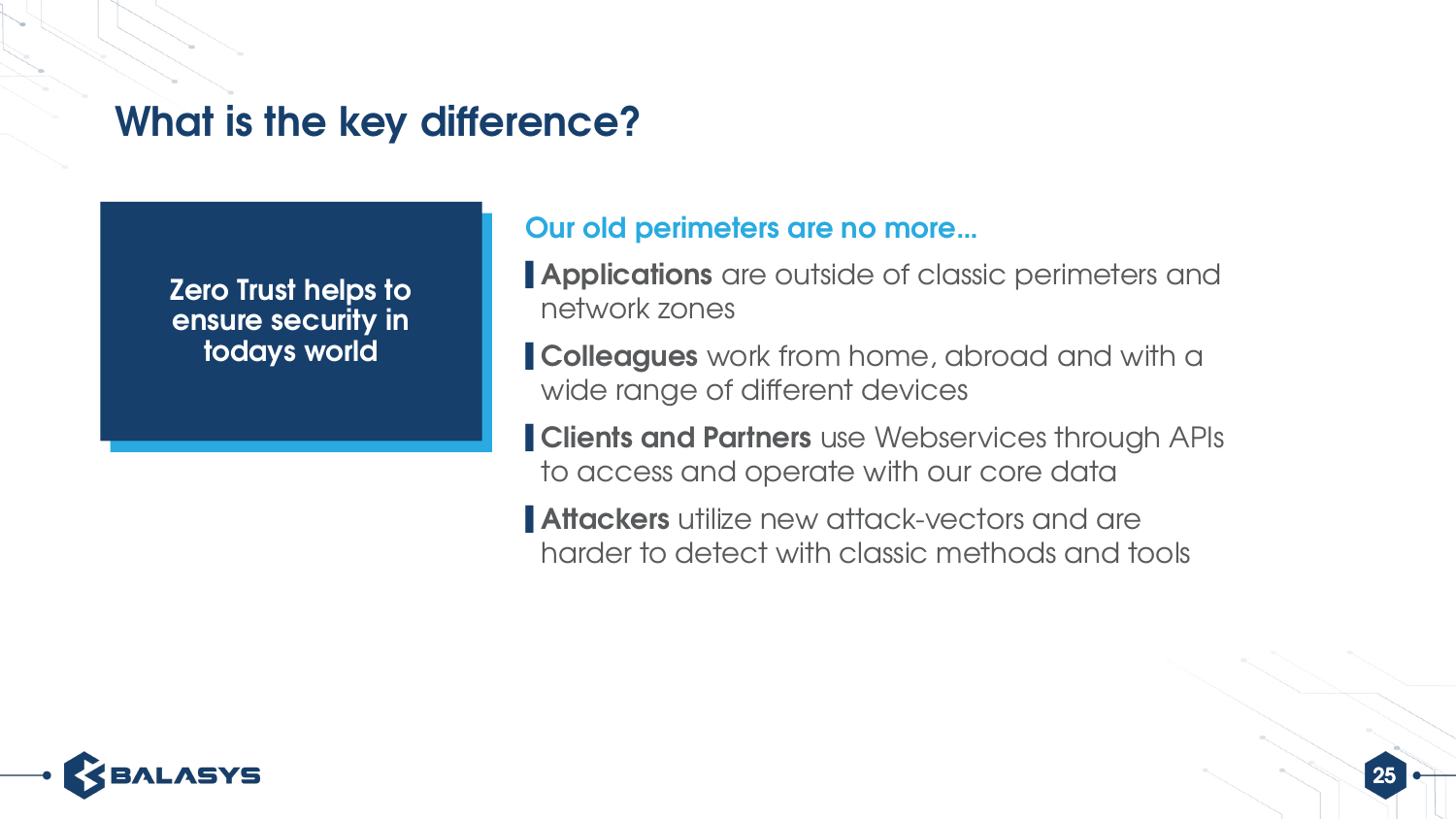

# What is the key difference?
Zero Trust helps to ensure security in todays world

Our old perimeters are no more…
Applications are outside of classic perimeters and network zones
Colleagues work from home, abroad and with a wide range of different devices
Clients and Partners use Webservices through APIs to access and operate with our core data
Attackers utilize new attack-vectors and are harder to detect with classic methods and tools

25
25